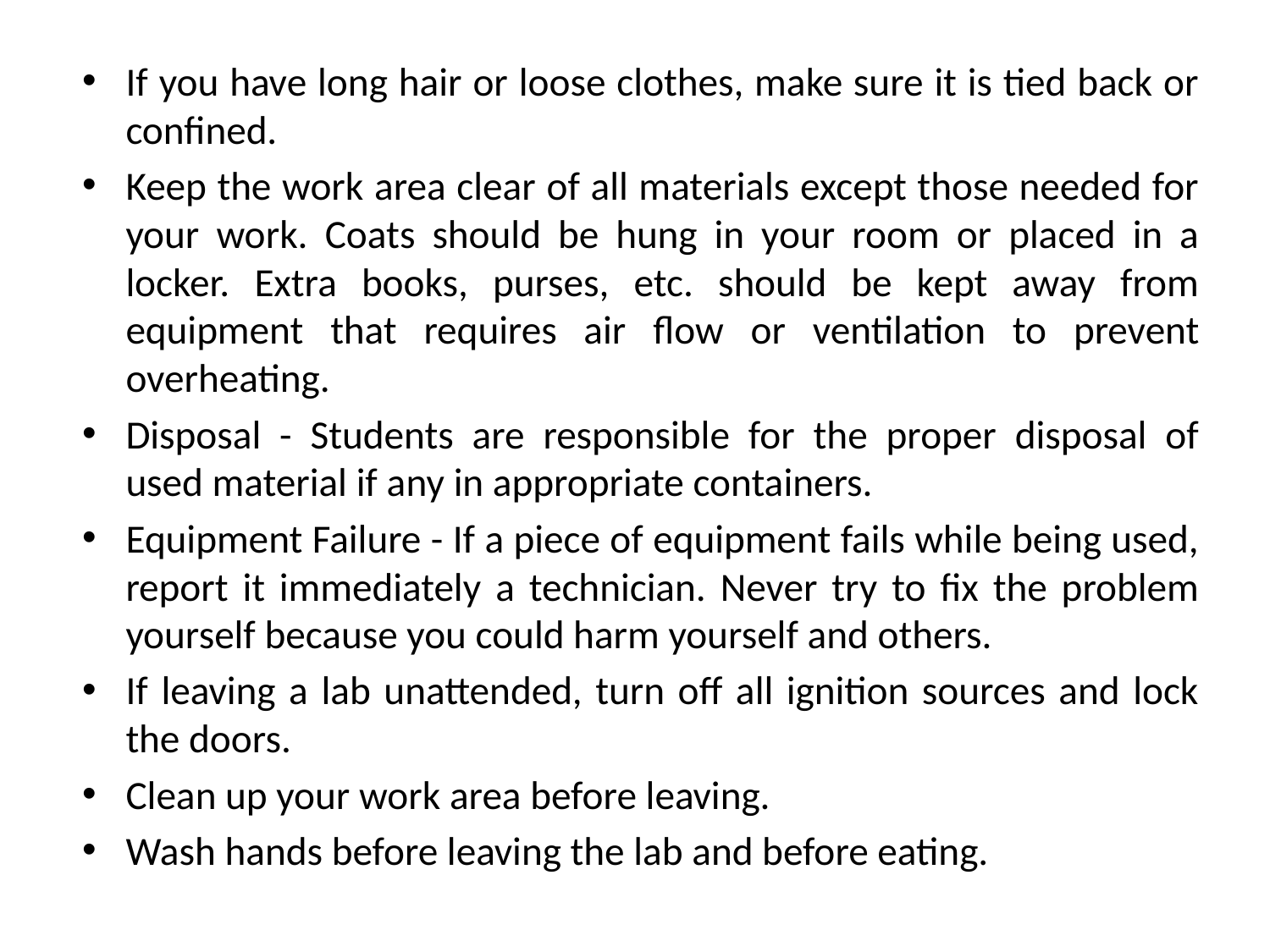

If you have long hair or loose clothes, make sure it is tied back or confined.
Keep the work area clear of all materials except those needed for your work. Coats should be hung in your room or placed in a locker. Extra books, purses, etc. should be kept away from equipment that requires air flow or ventilation to prevent overheating.
Disposal - Students are responsible for the proper disposal of used material if any in appropriate containers.
Equipment Failure - If a piece of equipment fails while being used, report it immediately a technician. Never try to fix the problem yourself because you could harm yourself and others.
If leaving a lab unattended, turn off all ignition sources and lock the doors.
Clean up your work area before leaving.
Wash hands before leaving the lab and before eating.